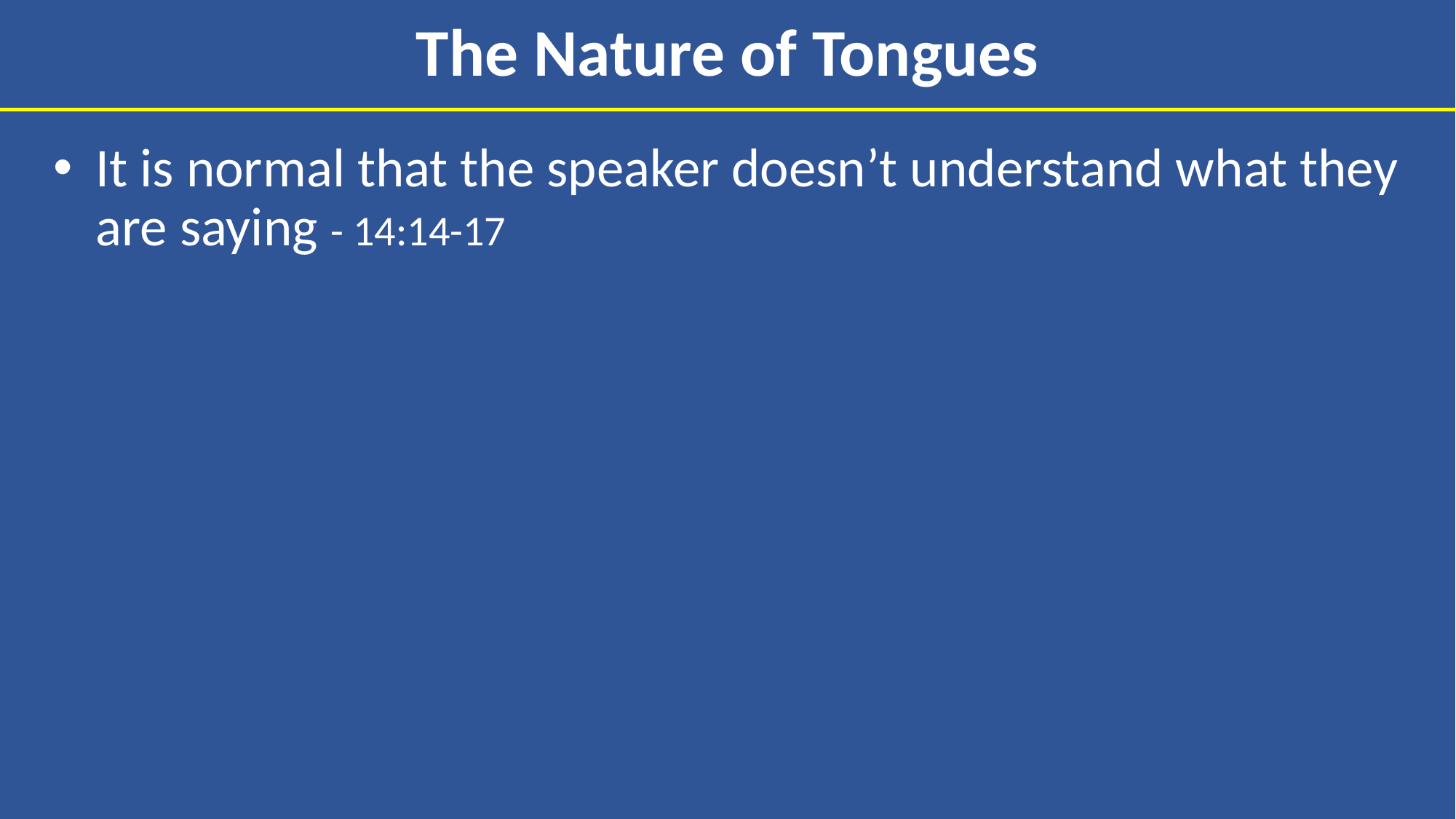

# The Nature of Tongues

It is normal that the speaker doesn’t understand what they are saying - 14:14-17